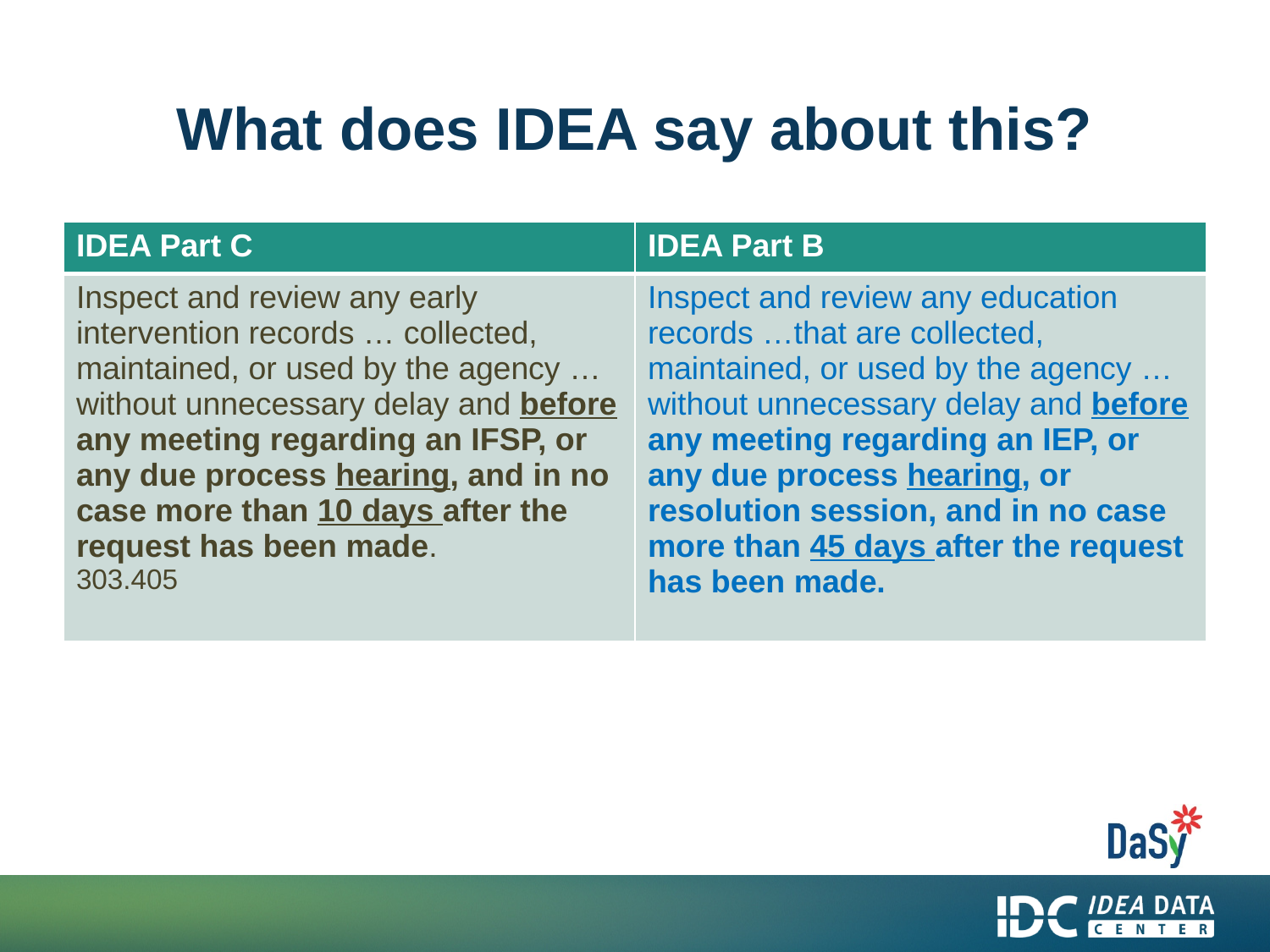

# What does IDEA say about this?
| IDEA Part C | IDEA Part B |
| --- | --- |
| Inspect and review any early intervention records … collected, maintained, or used by the agency …without unnecessary delay and before any meeting regarding an IFSP, or any due process hearing, and in no case more than 10 days after the request has been made. 303.405 | Inspect and review any education records …that are collected, maintained, or used by the agency …without unnecessary delay and before any meeting regarding an IEP, or any due process hearing, or resolution session, and in no case more than 45 days after the request has been made. |